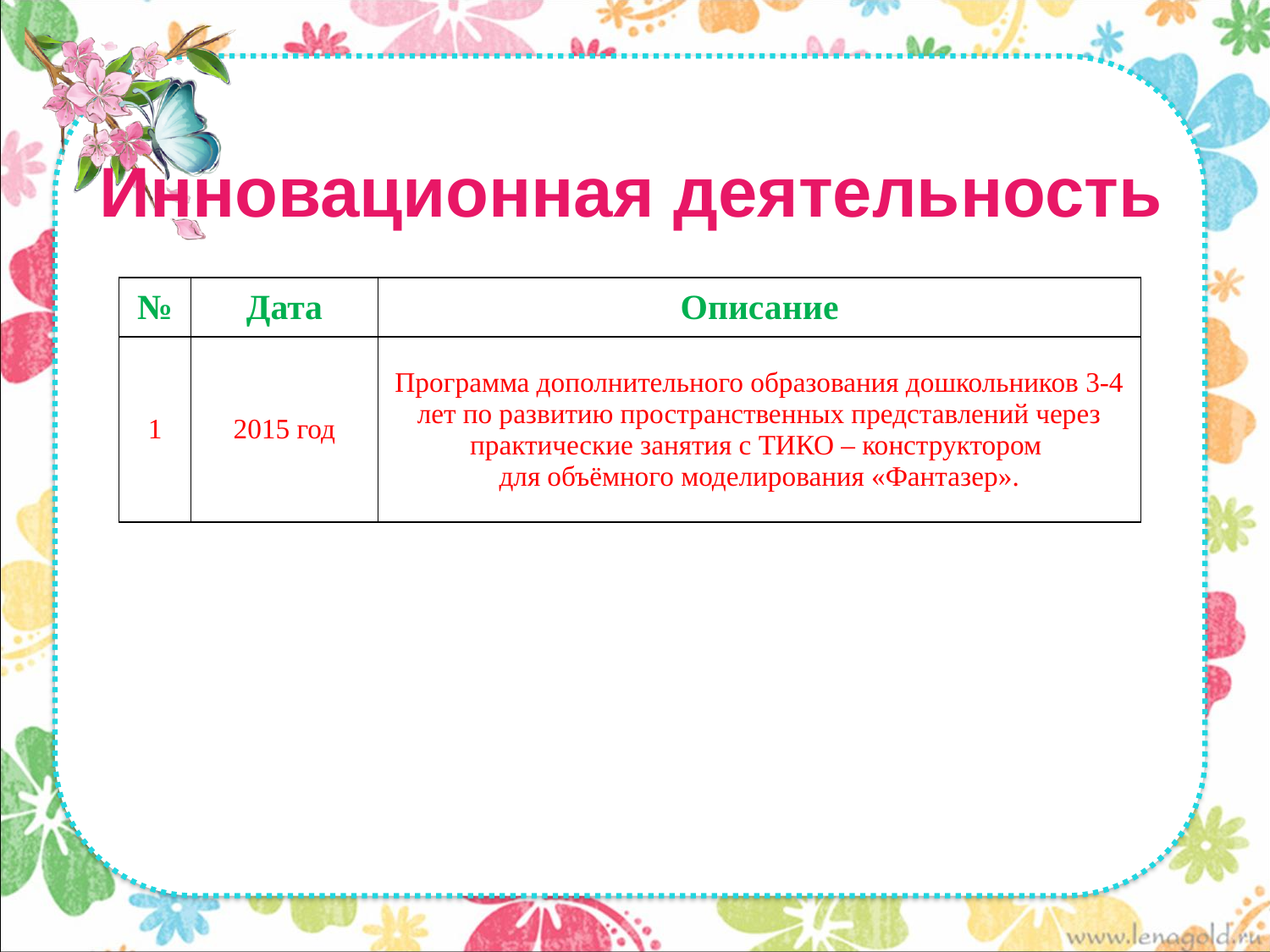

# Инновационная деятельность
| № | Дата | Описание |
| --- | --- | --- |
| 1 | 2015 год | Программа дополнительного образования дошкольников 3-4 лет по развитию пространственных представлений через практические занятия с ТИКО – конструктором для объёмного моделирования «Фантазер». |